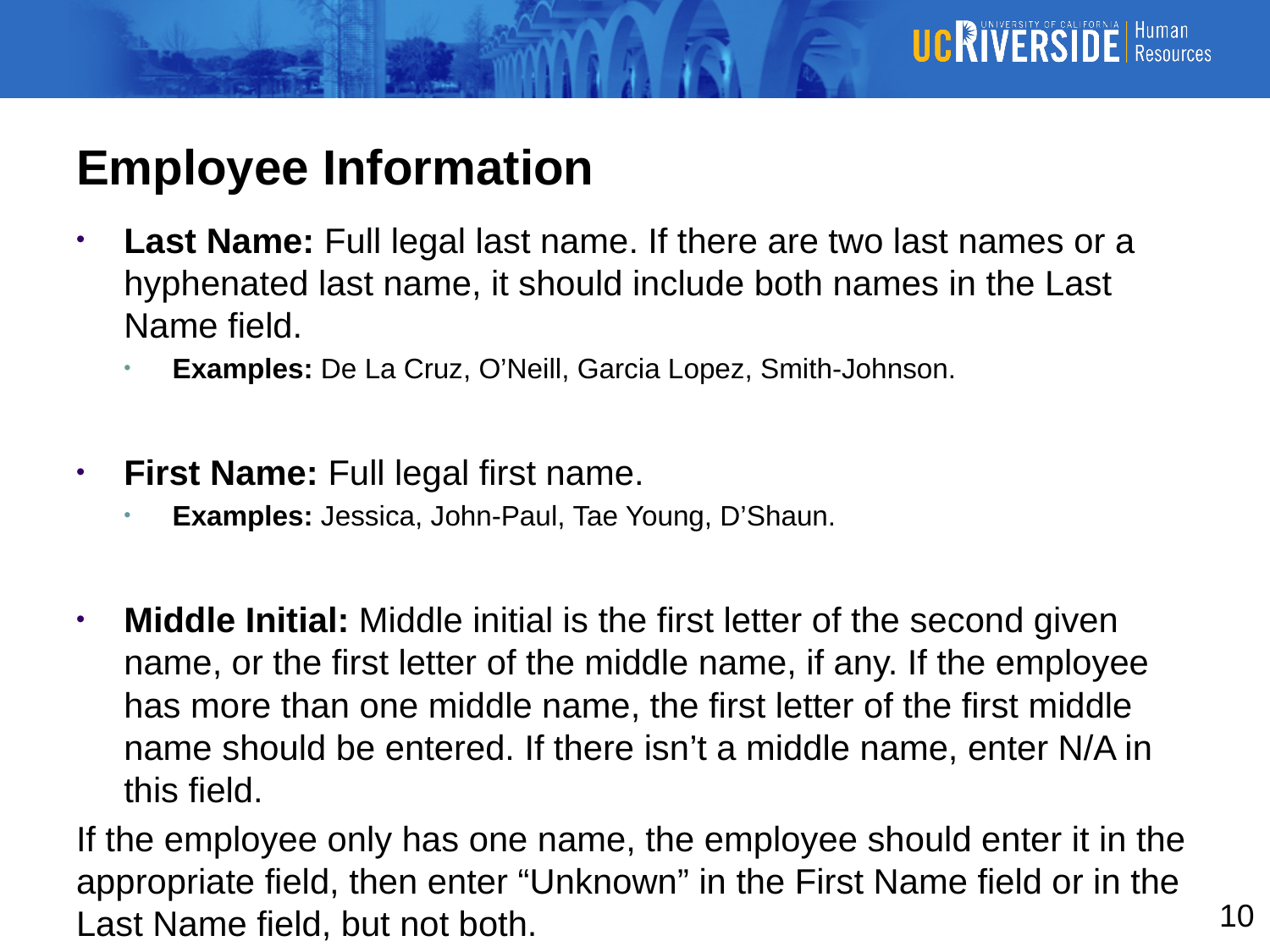

# Employee Information
Last Name: Full legal last name. If there are two last names or a hyphenated last name, it should include both names in the Last Name field.
Examples: De La Cruz, O’Neill, Garcia Lopez, Smith-Johnson.

First Name: Full legal first name.
Examples: Jessica, John-Paul, Tae Young, D’Shaun.

Middle Initial: Middle initial is the first letter of the second given name, or the first letter of the middle name, if any. If the employee has more than one middle name, the first letter of the first middle name should be entered. If there isn’t a middle name, enter N/A in this field.
If the employee only has one name, the employee should enter it in the appropriate field, then enter “Unknown” in the First Name field or in the Last Name field, but not both.
10